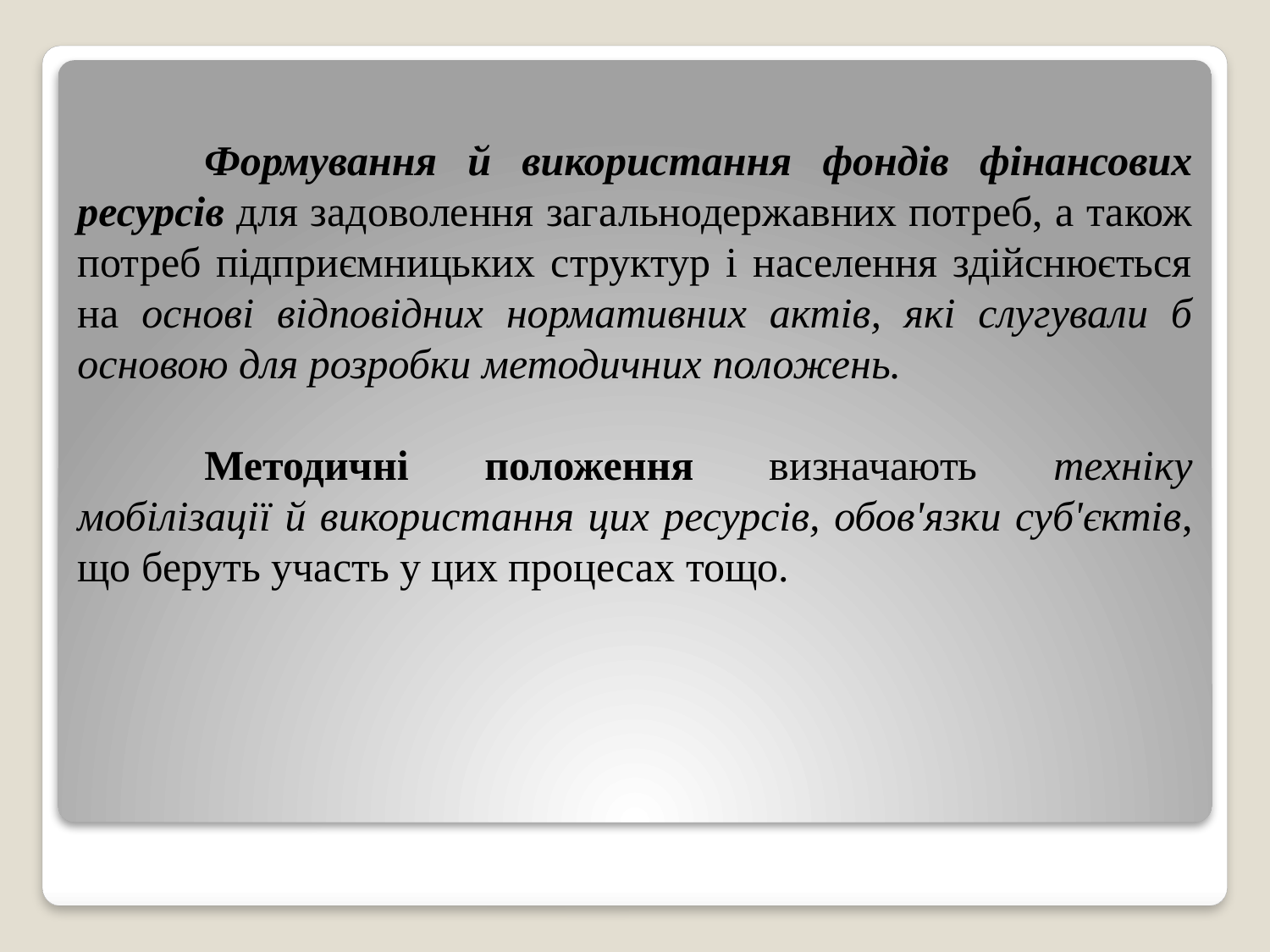

Формування й використання фондів фінансових ресурсів для задоволення загальнодержавних потреб, а також потреб підприємницьких структур і населення здійснюється на основі відповідних нормативних актів, які слугували б основою для розробки методичних положень.

	Методичні положення визначають техніку мобілізації й використання цих ресурсів, обов'язки суб'єктів, що беруть участь у цих процесах тощо.